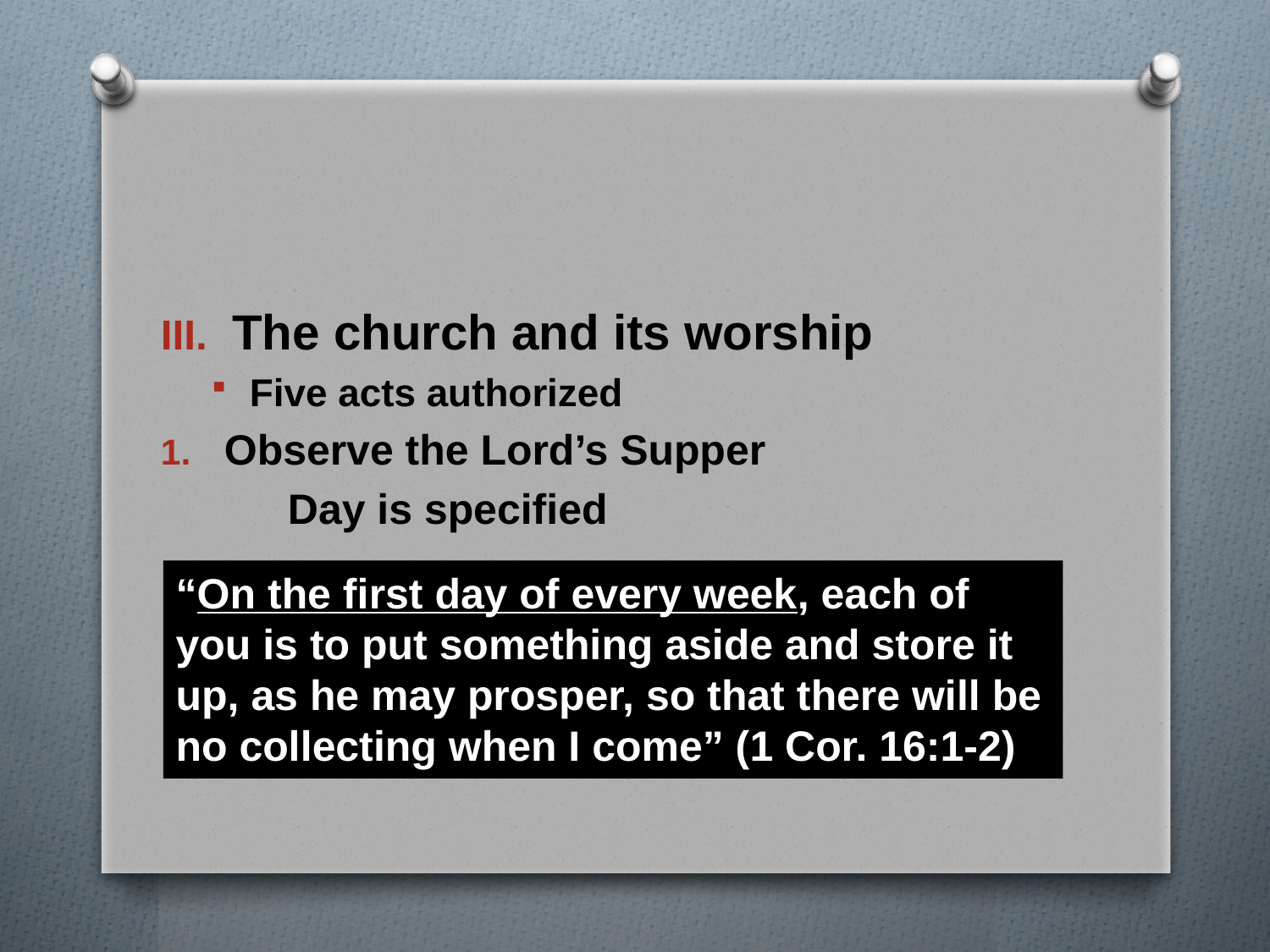

#
The church and its worship
Five acts authorized
Observe the Lord’s Supper
	Day is specified
“On the first day of every week, each of you is to put something aside and store it up, as he may prosper, so that there will be no collecting when I come” (1 Cor. 16:1-2)